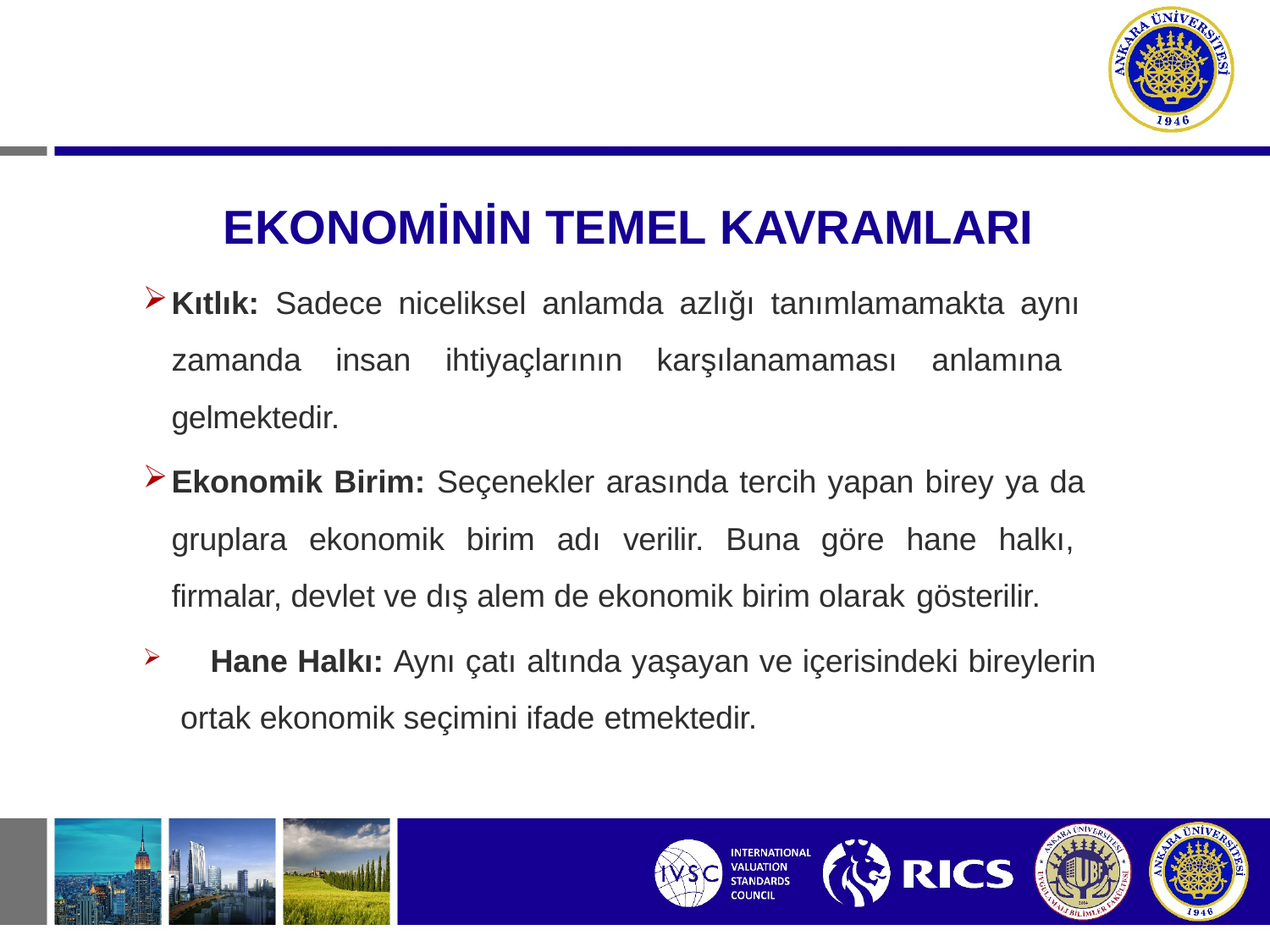

# EKONOMİNİN TEMEL KAVRAMLARI
Kıtlık: Sadece niceliksel anlamda azlığı tanımlamamakta aynı  zamanda insan ihtiyaçlarının karşılanamaması anlamına  gelmektedir.
Ekonomik Birim: Seçenekler arasında tercih yapan birey ya da  gruplara ekonomik birim adı verilir. Buna göre hane halkı,  firmalar, devlet ve dış alem de ekonomik birim olarak gösterilir.
	Hane Halkı: Aynı çatı altında yaşayan ve içerisindeki bireylerin  ortak ekonomik seçimini ifade etmektedir.